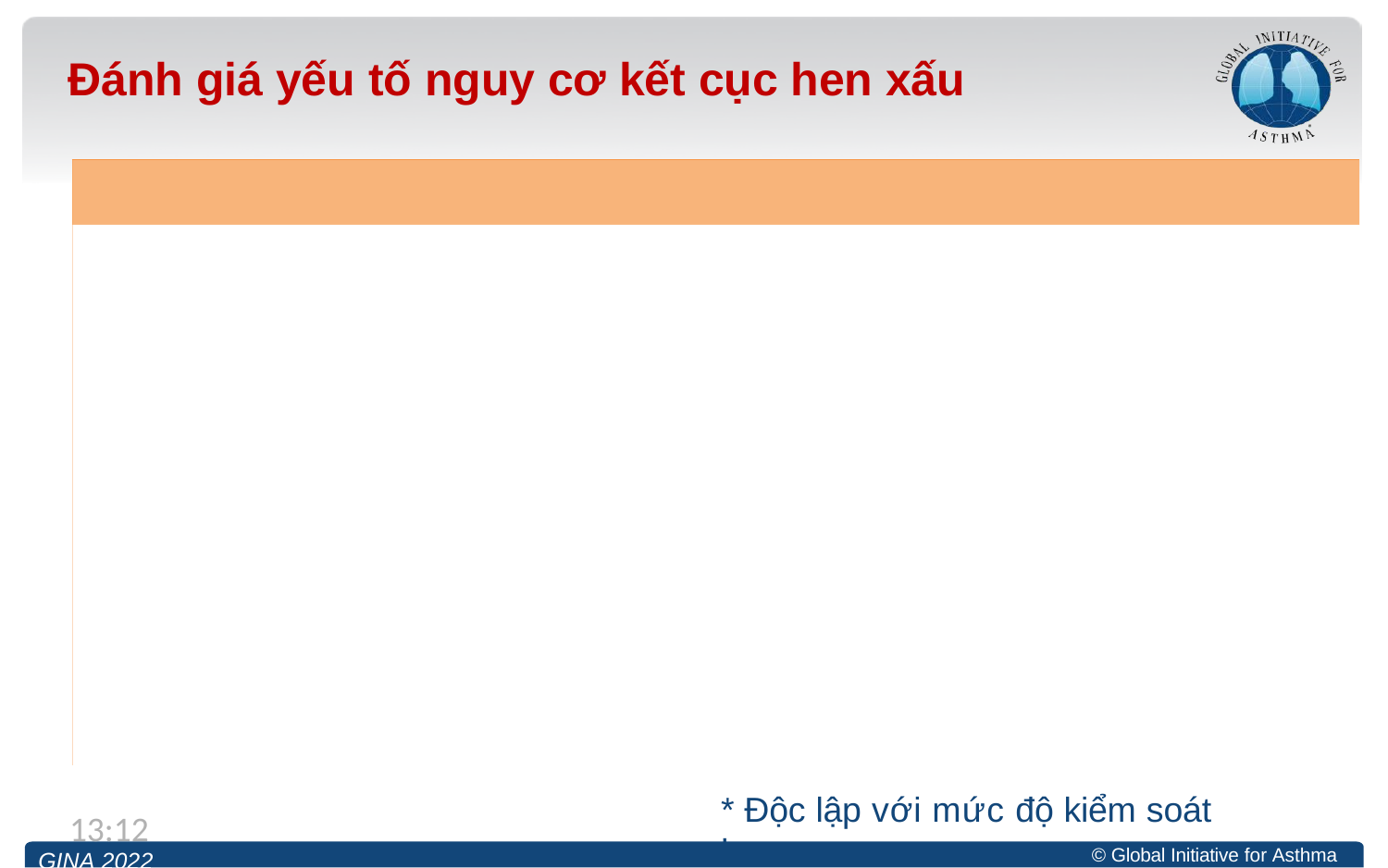

# Đánh giá yếu tố nguy cơ kết cục hen xấu
| Các yếu tố nguy cơ ‘độc lập\* gây đợt cấp: |
| --- |
| Triệu chứng hen không kiểm soát được Từng đặt nội khí quản hoặc điều trị ICU do hen Có ≥1 đợt cấp trong 12 tháng qua Thuốc: dùng nhiều SABA (≥ 3 bình 200 liều/ 12 tháng), không dùng hoặc dùng không đúng ICS, kỹ thuật hít không đúng hoặc tuân thủ điều trị kém FEV1 thấp, tăng tính phản ứng đường thở Tiếp xúc khói thuốc, thuốc lá điện tử, ô nhiễm môi trường, dị nguyên Marker hen type 2: Tăng FeNO (ở người hen dị ứng trưởng thành đang dùng ICS), tăng BC ái toan trong máu. Vấn đề tâm lý, kinh tế xã hội Các vấn đề khác: béo phì, thai nghén, GERD, dị ứng thức ăn |

Risk factors for exacerbations include:
• Ever intubated for asthma
• Uncontrolled asthma symptoms
• Having ≥1 exacerbation in last 12 months
• Low FEV1 (measure lung function at start of treatment, at 3-6 months to assess
personal best, and periodically thereafter)
• Incorrect inhaler technique and/or poor adherence
• Smoking
• Obesity, pregnancy, blood eosinophilia
* Độc lập với mức độ kiểm soát hen
13:12
© Global Initiative for Asthma
GINA 2022